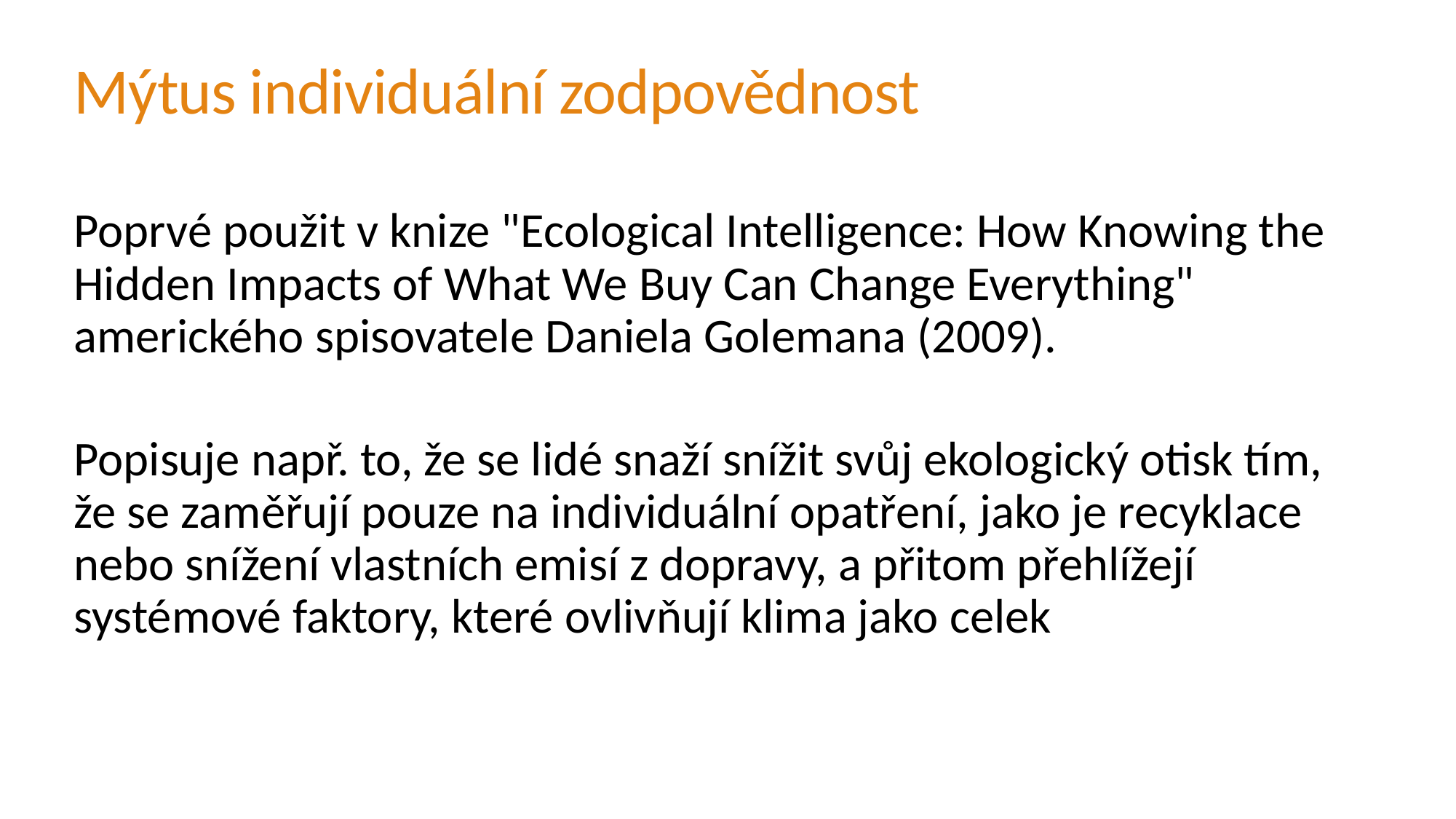

# Mýtus individuální zodpovědnost
Poprvé použit v knize "Ecological Intelligence: How Knowing the Hidden Impacts of What We Buy Can Change Everything" amerického spisovatele Daniela Golemana (2009).

Popisuje např. to, že se lidé snaží snížit svůj ekologický otisk tím, že se zaměřují pouze na individuální opatření, jako je recyklace nebo snížení vlastních emisí z dopravy, a přitom přehlížejí systémové faktory, které ovlivňují klima jako celek